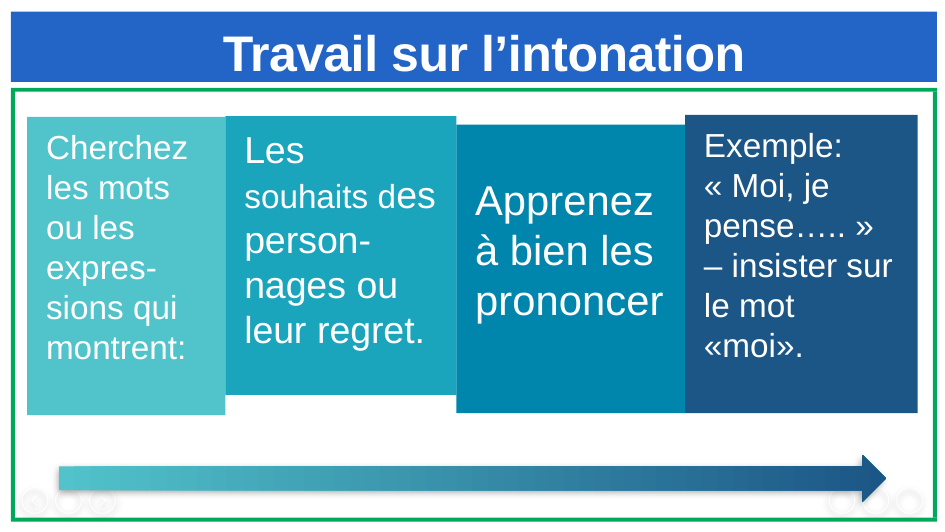

# Travail sur l’intonation
Exemple:
« Moi, je pense….. » – insister sur le mot «moi».

Apprenez à bien les prononcer

Cherchez les mots ou les expres-sions qui montrent:
Les souhaits des person-nages ou leur regret.